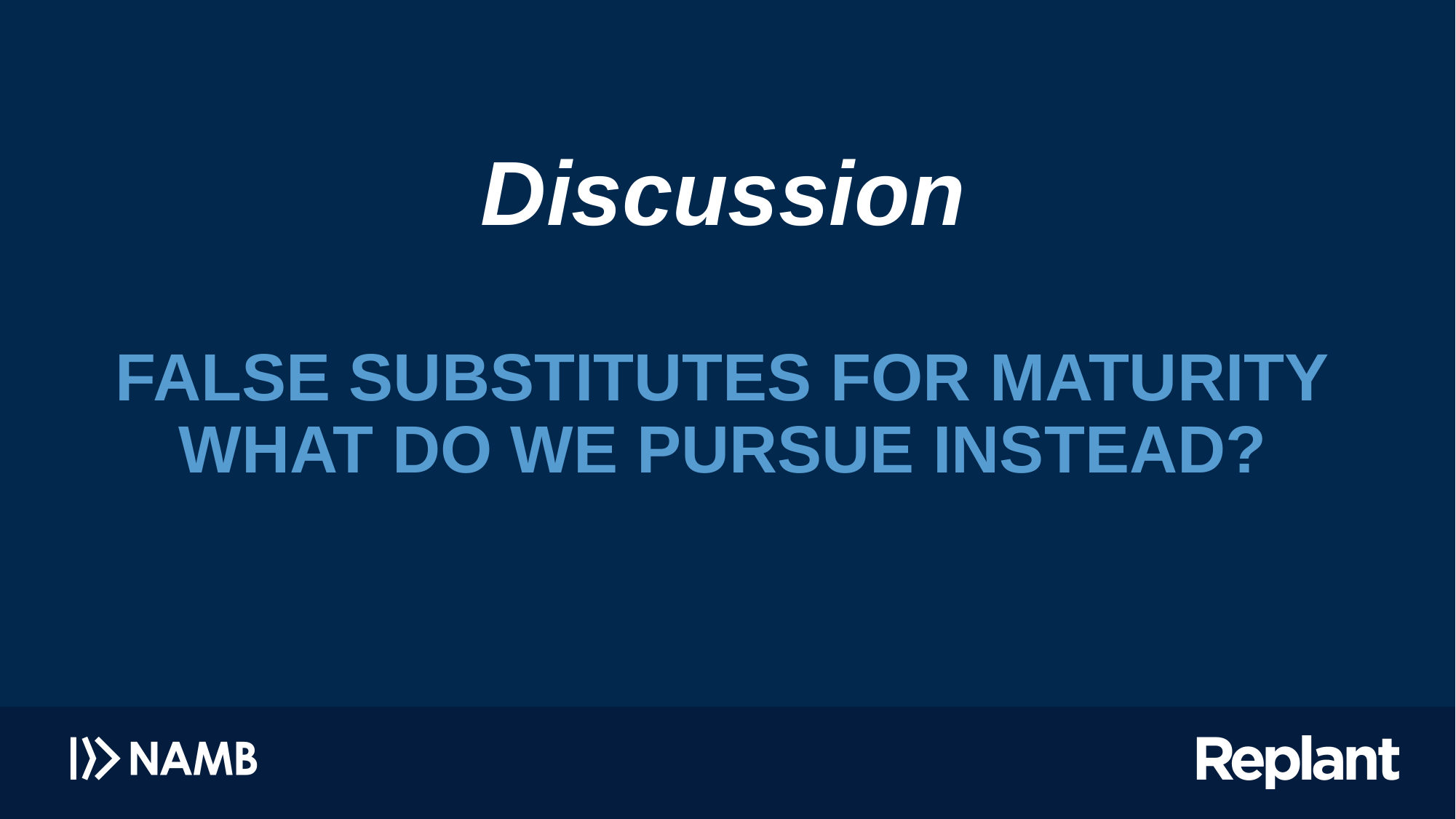

# Discussion FALSE SUBSTITUTES FOR MATURITY WHAT DO WE PURSUE INSTEAD?